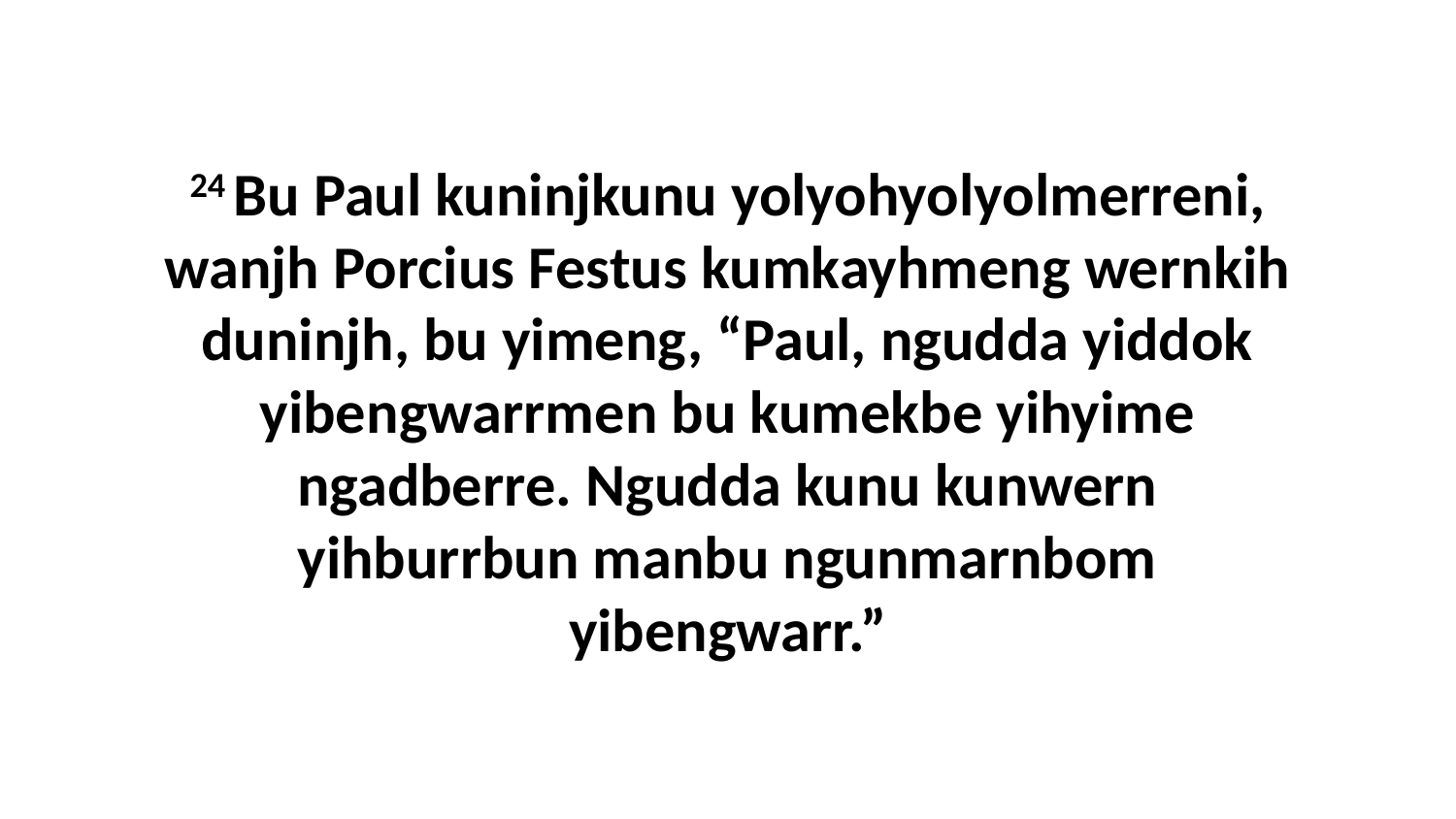

24 Bu Paul kuninjkunu yolyohyolyolmerreni, wanjh Porcius Festus kumkayhmeng wernkih duninjh, bu yimeng, “Paul, ngudda yiddok yibengwarrmen bu kumekbe yihyime ngadberre. Ngudda kunu kunwern yihburrbun manbu ngunmarnbom yibengwarr.”